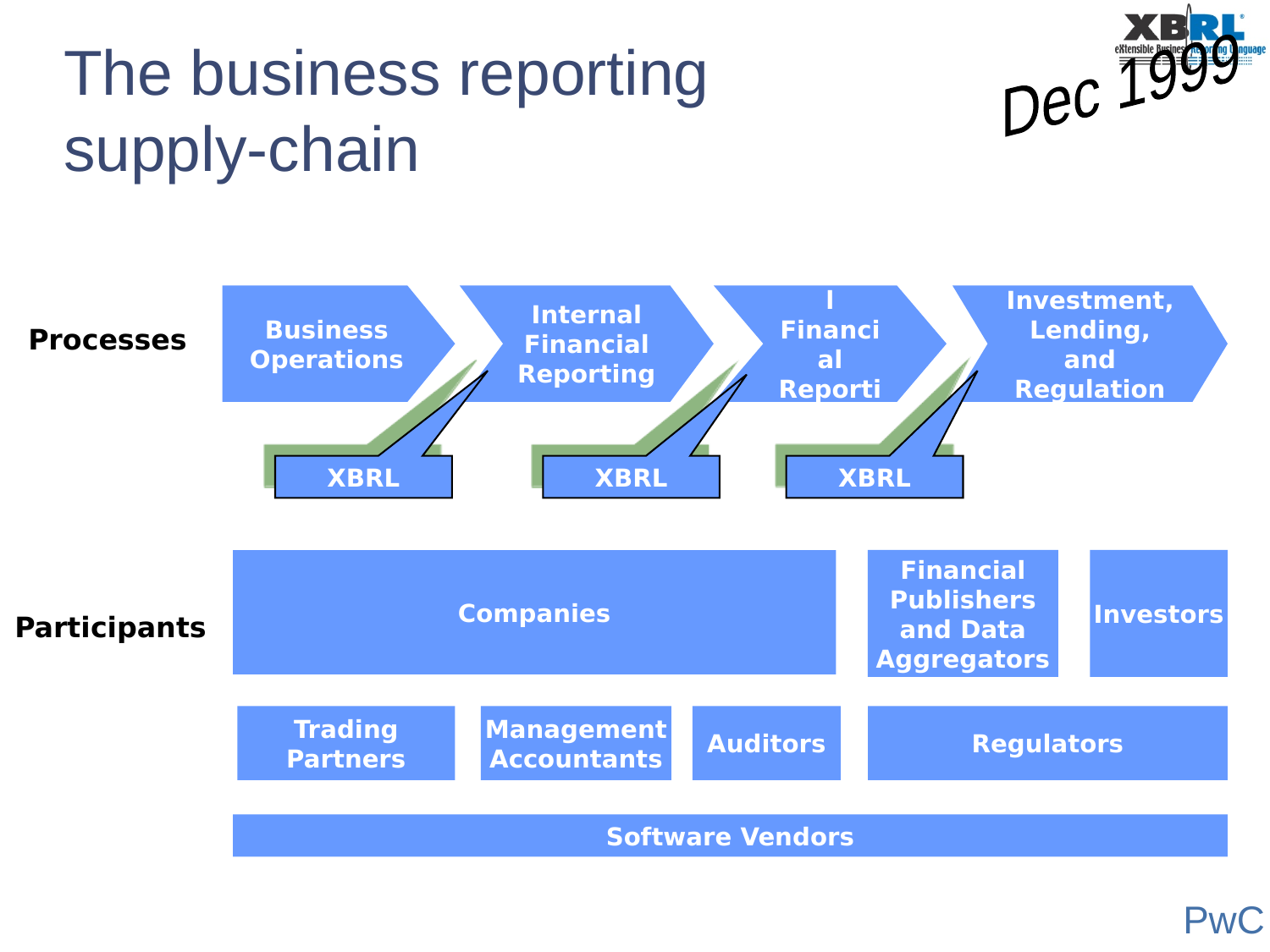

# The business reporting supply-chain
Dec 1999
Business
Operations
Internal
Financial
Reporting
External
Financial
Reporting
Investment,
Lending, and
Regulation
Processes
XBRL
XBRL
XBRL
Companies
Financial
Publishers
and Data
Aggregators
Investors
Participants
Trading
Partners
Management
Accountants
Auditors
Regulators
Software Vendors